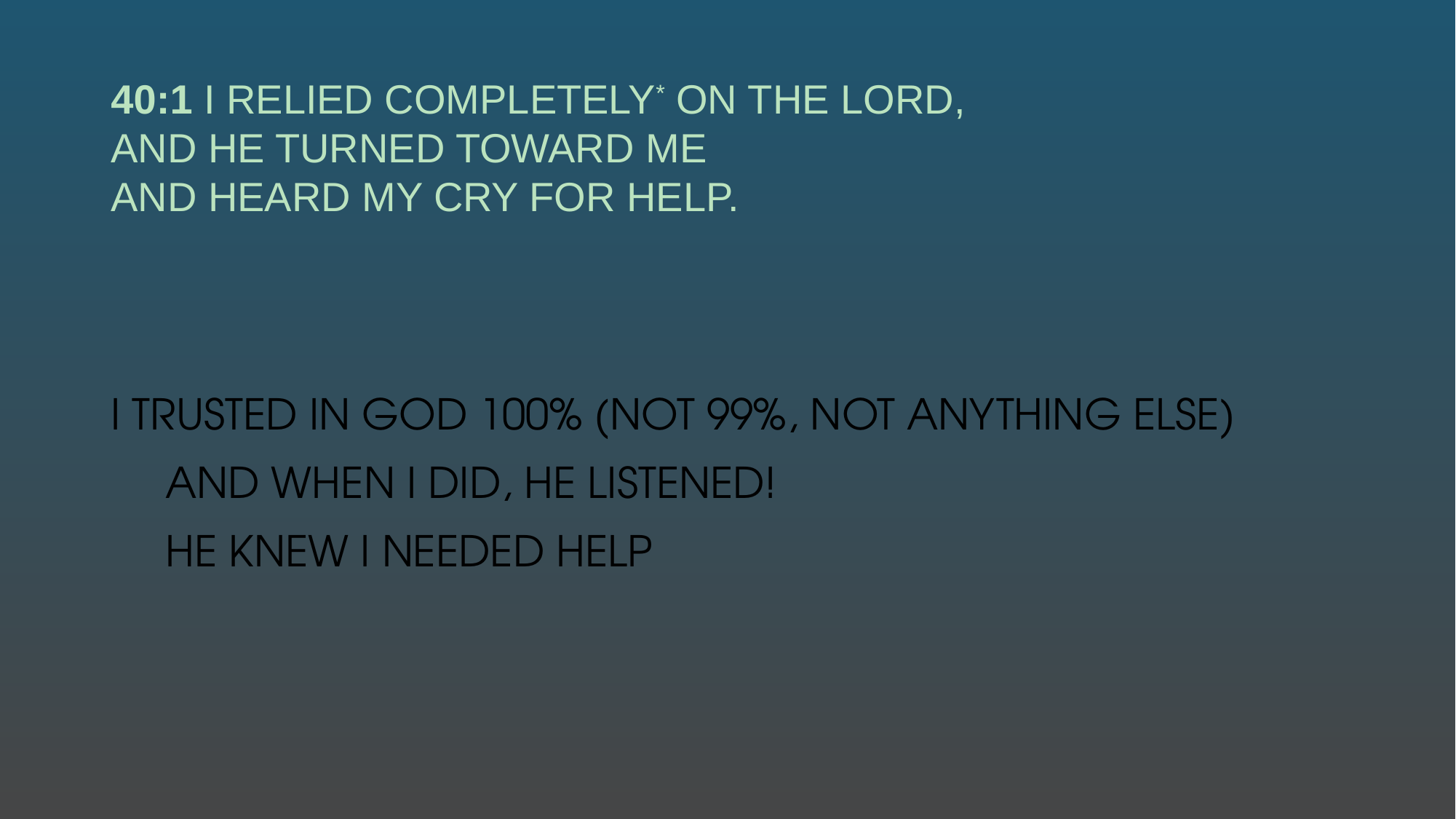

# 40:1 I relied completely* on the Lord, and he turned toward me and heard my cry for help.
I trusted in God 100% (not 99%, not anything else)
And when I did, He listened!
He knew I needed help